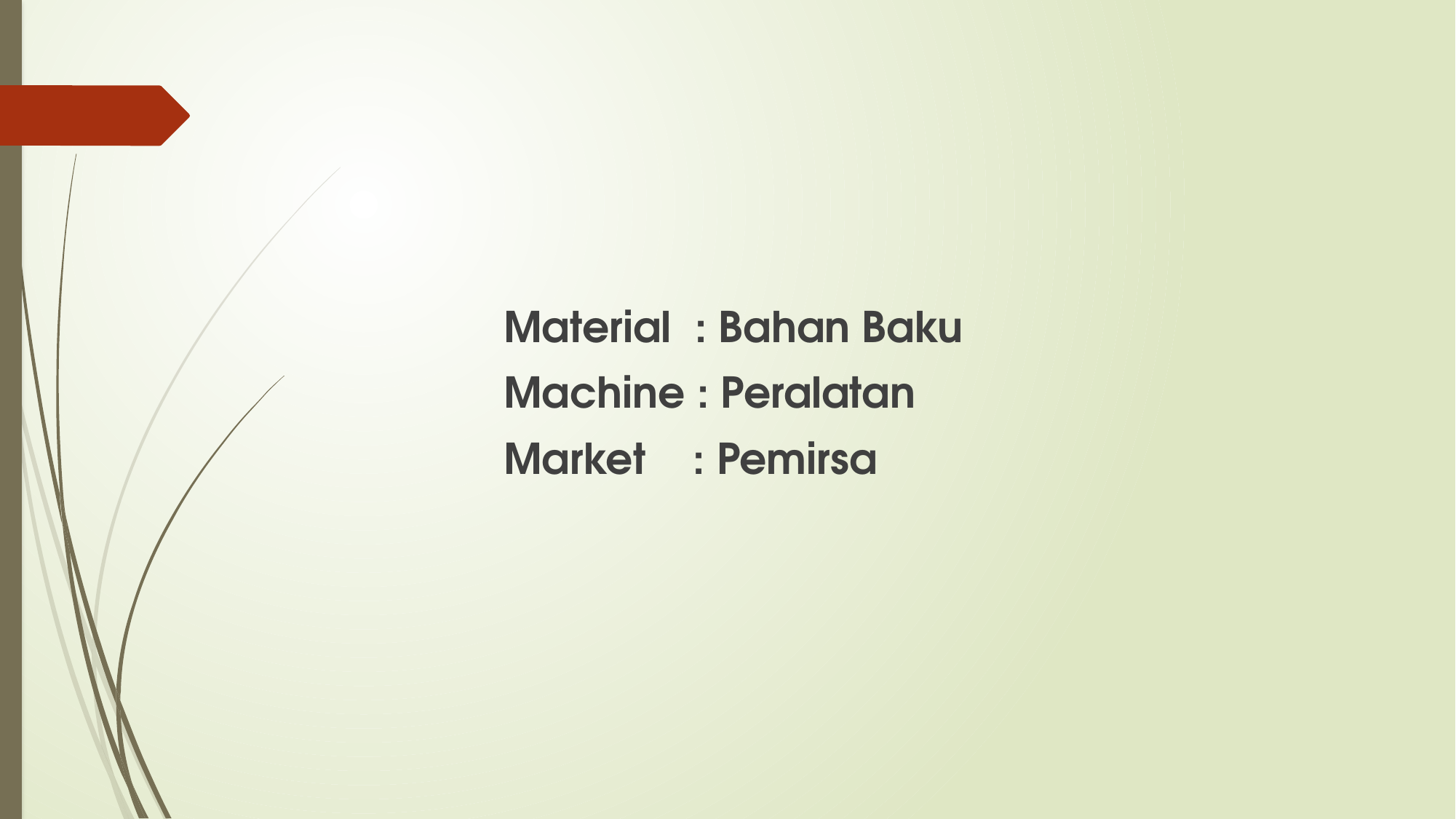

#
Material  : Bahan Baku
Machine : Peralatan
Market    : Pemirsa